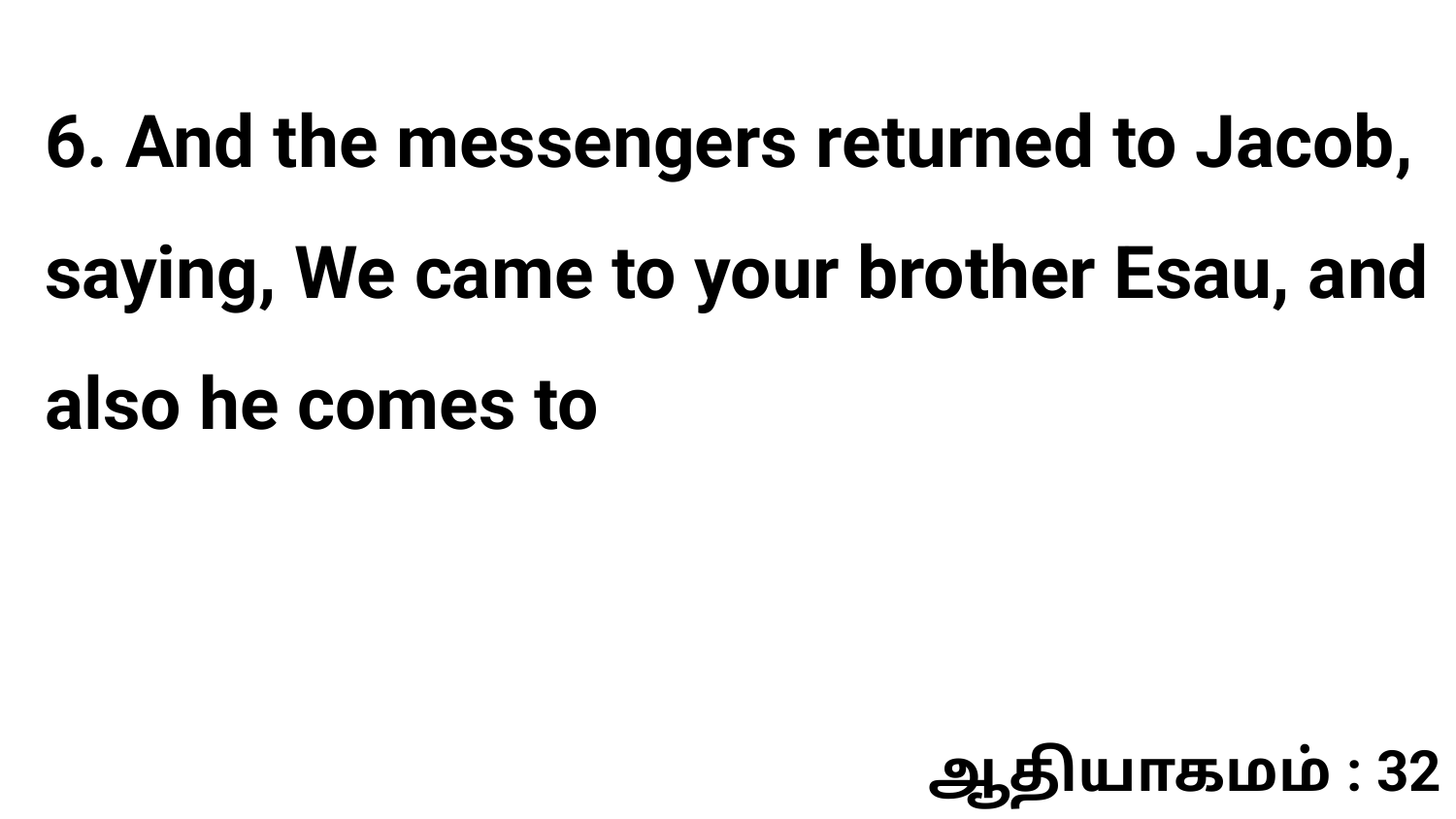

6. And the messengers returned to Jacob, saying, We came to your brother Esau, and also he comes to
ஆதியாகமம் : 32